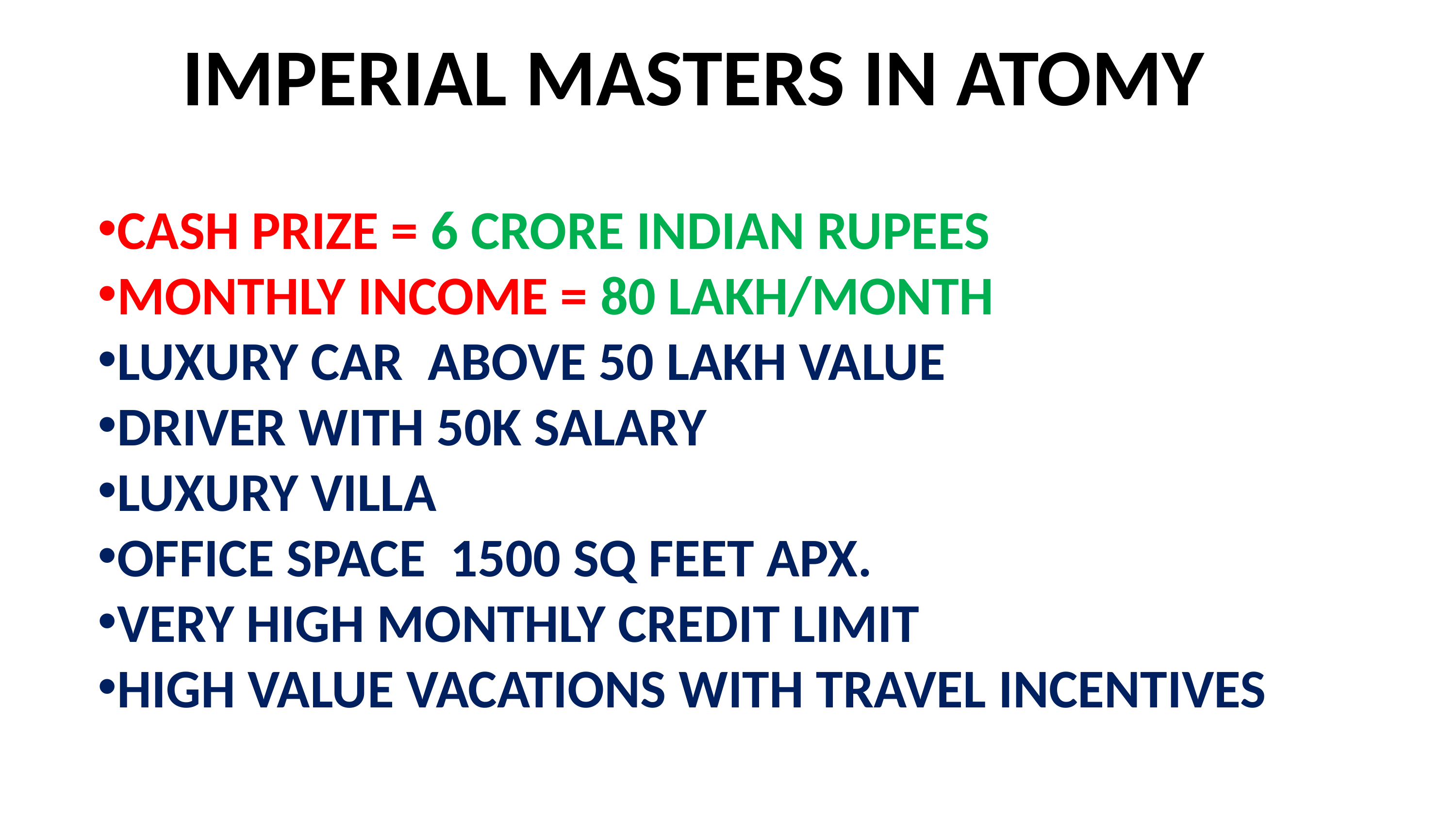

IMPERIAL MASTERS IN ATOMY
CASH PRIZE = 6 CRORE INDIAN RUPEES
MONTHLY INCOME = 80 LAKH/MONTH
LUXURY CAR  ABOVE 50 LAKH VALUE
DRIVER WITH 50K SALARY
LUXURY VILLA
OFFICE SPACE  1500 SQ FEET APX.
VERY HIGH MONTHLY CREDIT LIMIT
HIGH VALUE VACATIONS WITH TRAVEL INCENTIVES